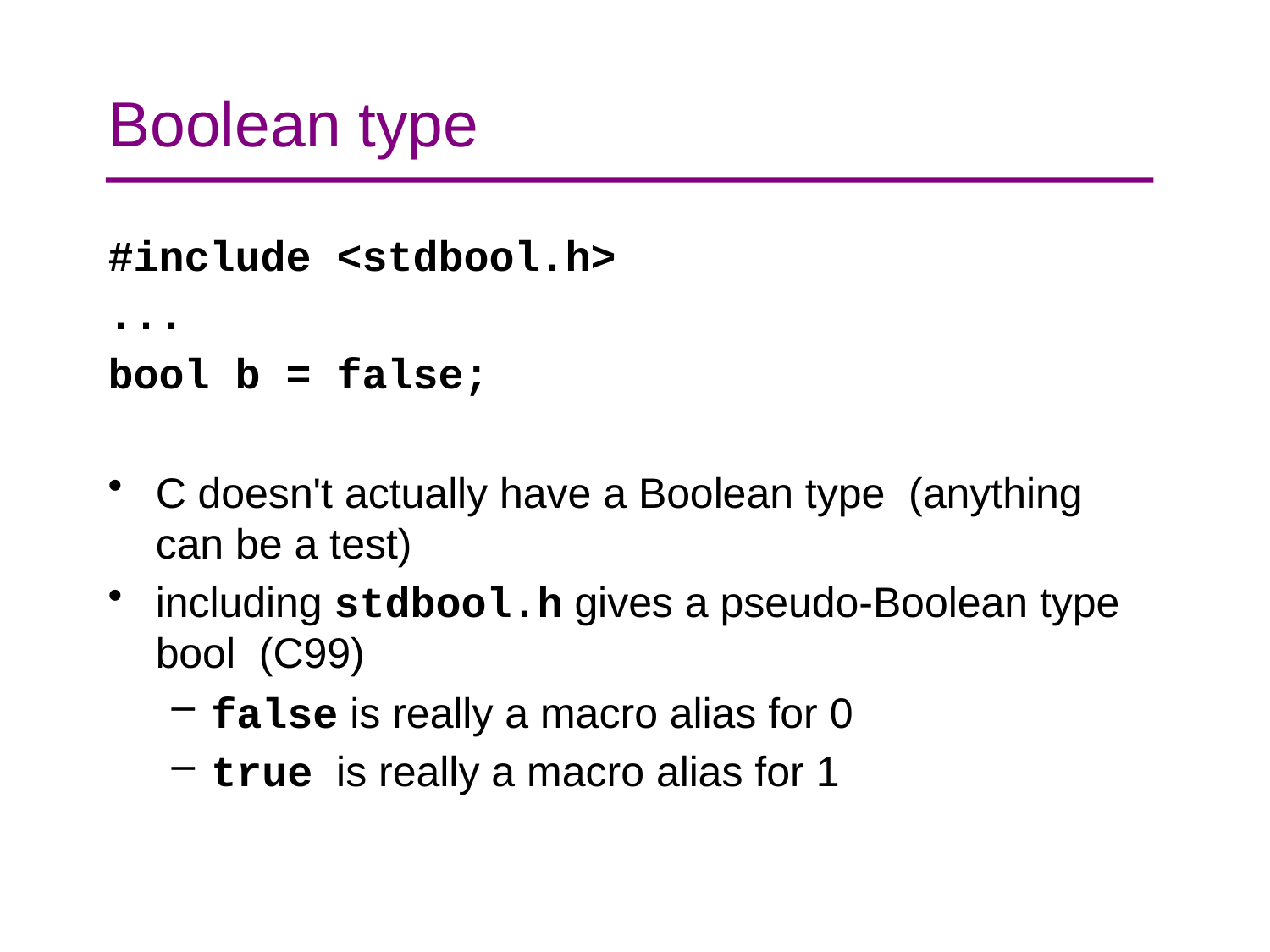

# Boolean type
#include <stdbool.h>
...
bool b = false;

C doesn't actually have a Boolean type  (anything can be a test)
including stdbool.h gives a pseudo-Boolean type  bool  (C99)
false is really a macro alias for 0
true  is really a macro alias for 1